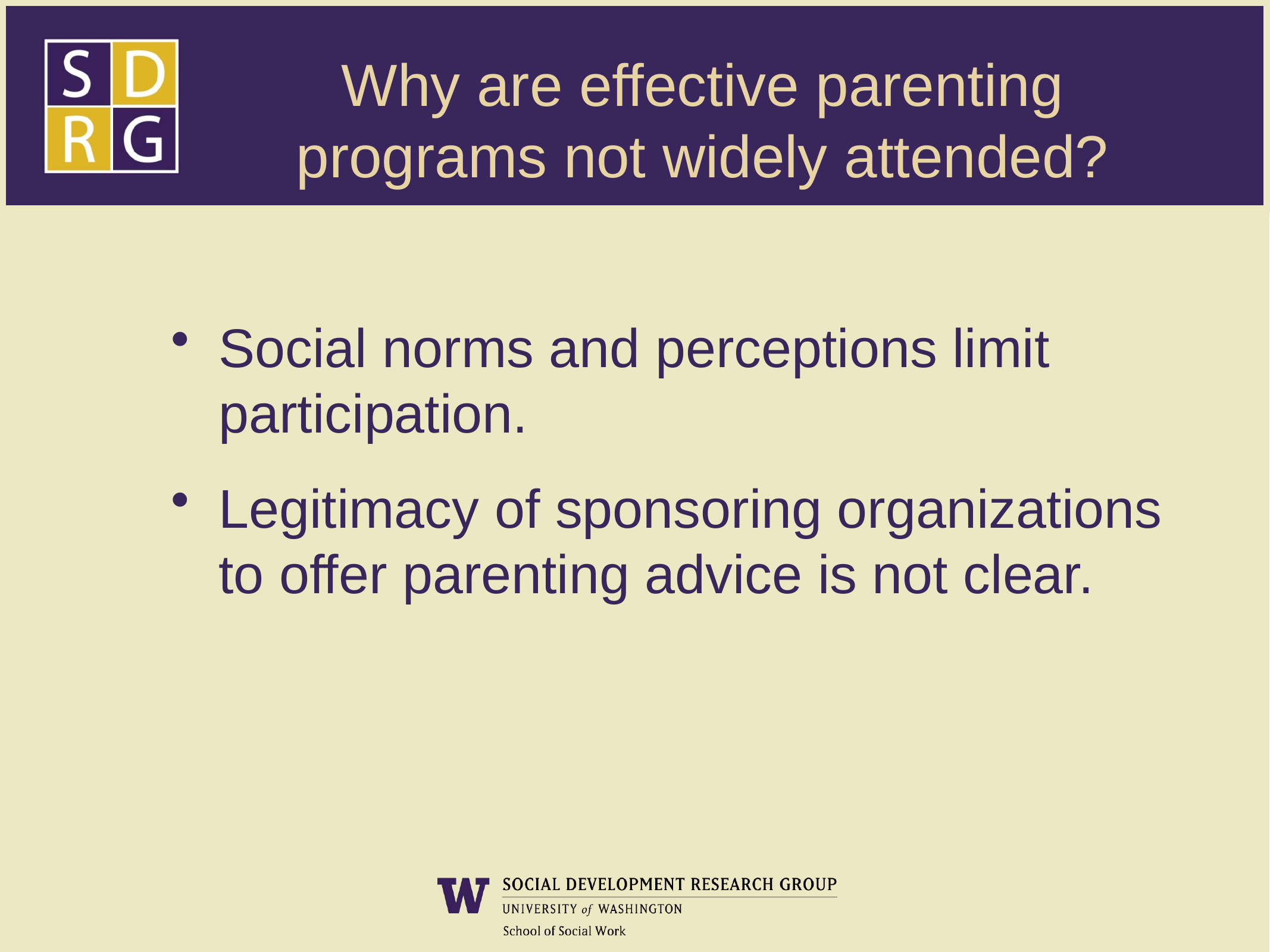

# Why are effective parenting programs not widely attended?
Social norms and perceptions limit participation.
Legitimacy of sponsoring organizations to offer parenting advice is not clear.